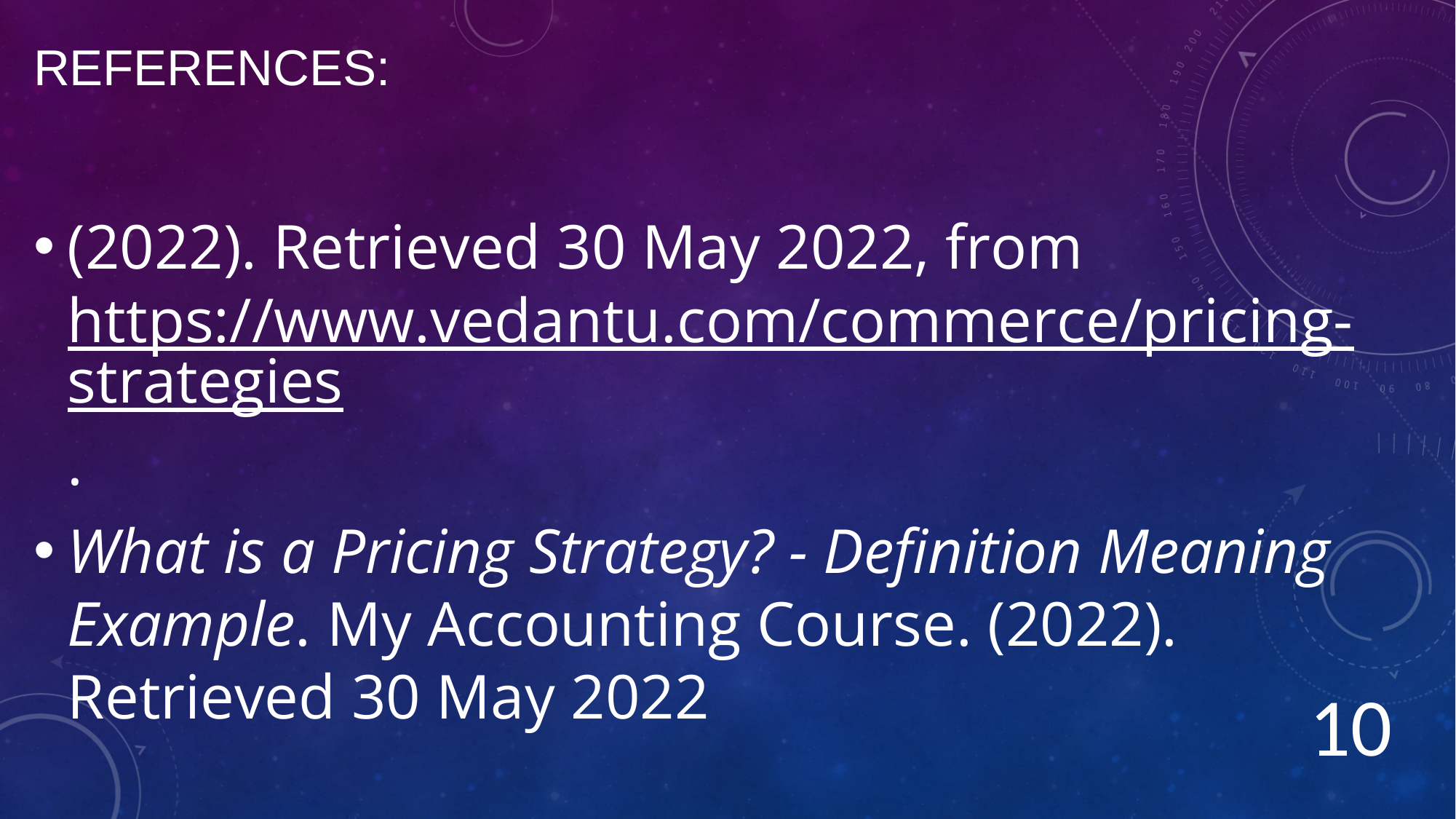

# References:
(2022). Retrieved 30 May 2022, from https://www.vedantu.com/commerce/pricing-strategies.
What is a Pricing Strategy? - Definition Meaning  Example. My Accounting Course. (2022). Retrieved 30 May 2022
10